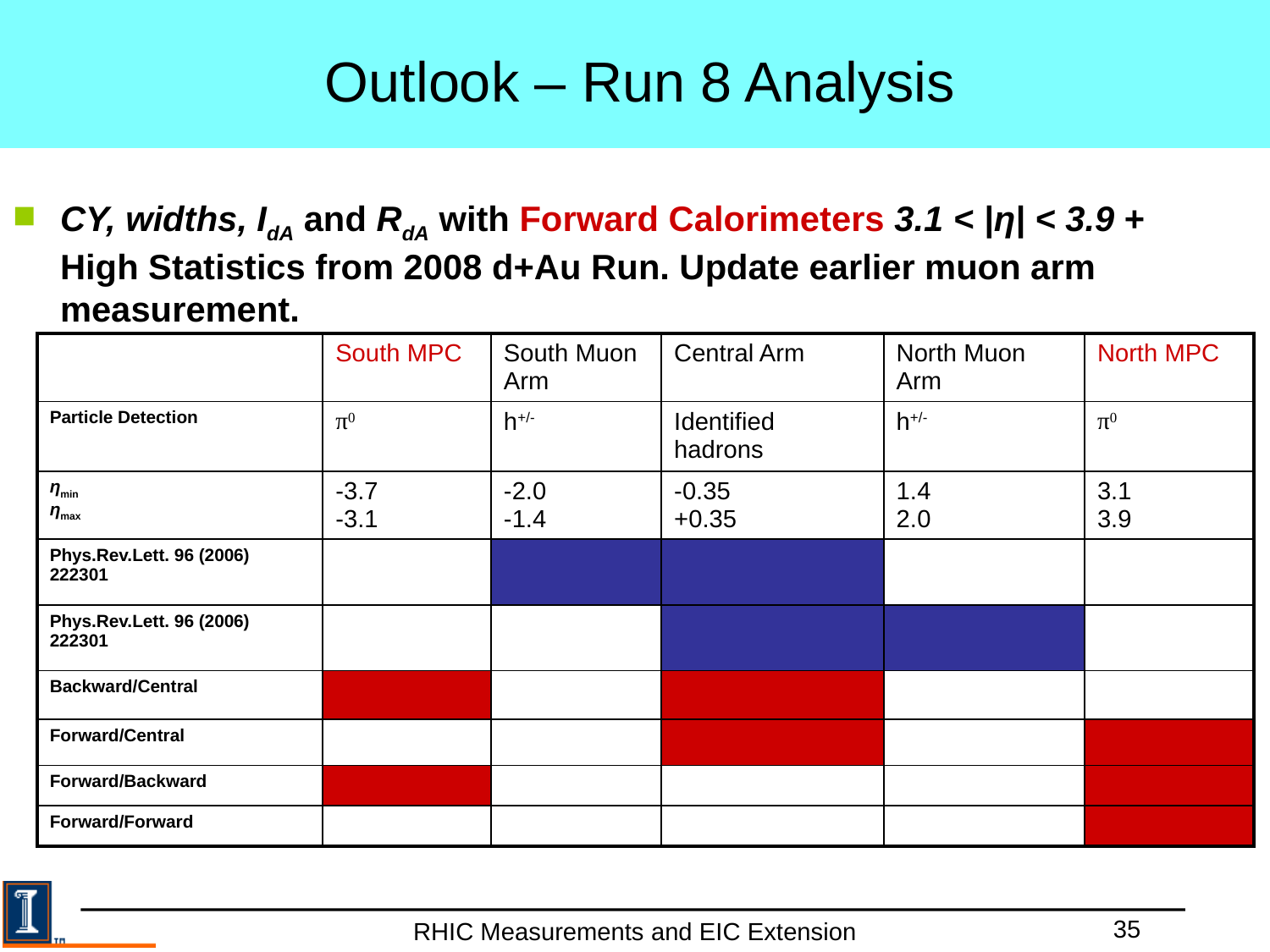

# Outlook – Run 8 Analysis
CY, widths, IdA and RdA with Forward Calorimeters 3.1 < |η| < 3.9 + High Statistics from 2008 d+Au Run. Update earlier muon arm measurement.
|  | South MPC | South Muon Arm | Central Arm | North Muon Arm | North MPC |
| --- | --- | --- | --- | --- | --- |
| Particle Detection | π0 | h+/- | Identified hadrons | h+/- | π0 |
| ηmin ηmax | -3.7 -3.1 | -2.0 -1.4 | -0.35 +0.35 | 1.4 2.0 | 3.1 3.9 |
| Phys.Rev.Lett. 96 (2006) 222301 |  |  |  |  |  |
| Phys.Rev.Lett. 96 (2006) 222301 |  |  |  |  |  |
| Backward/Central |  |  |  |  |  |
| Forward/Central |  |  |  |  |  |
| Forward/Backward |  |  |  |  |  |
| Forward/Forward |  |  |  |  |  |
35